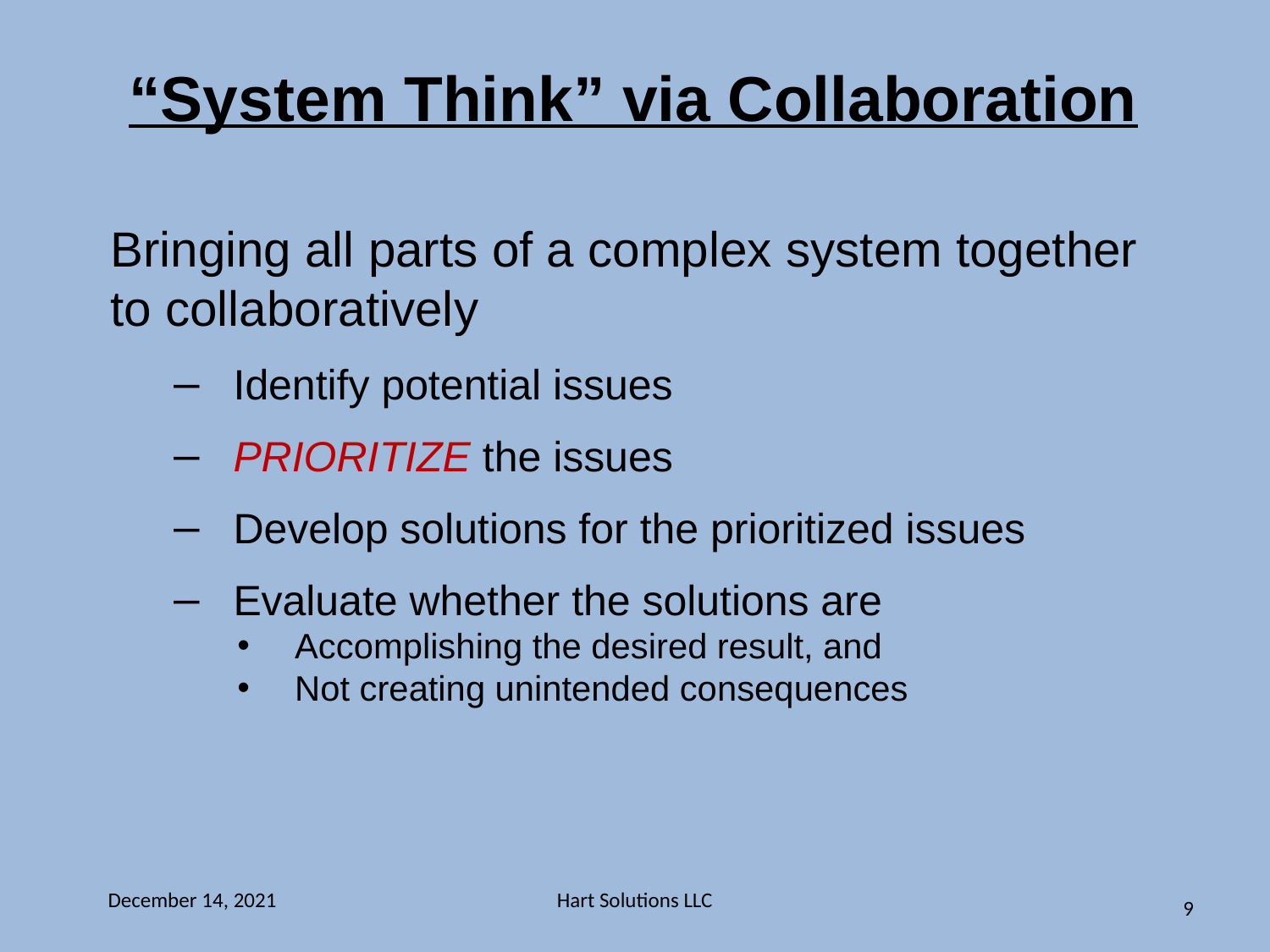

“System Think” via Collaboration
Bringing all parts of a complex system together to collaboratively

 Identify potential issues

 PRIORITIZE the issues

 Develop solutions for the prioritized issues

 Evaluate whether the solutions are
 Accomplishing the desired result, and
 Not creating unintended consequences
December 14, 2021
Hart Solutions LLC
9